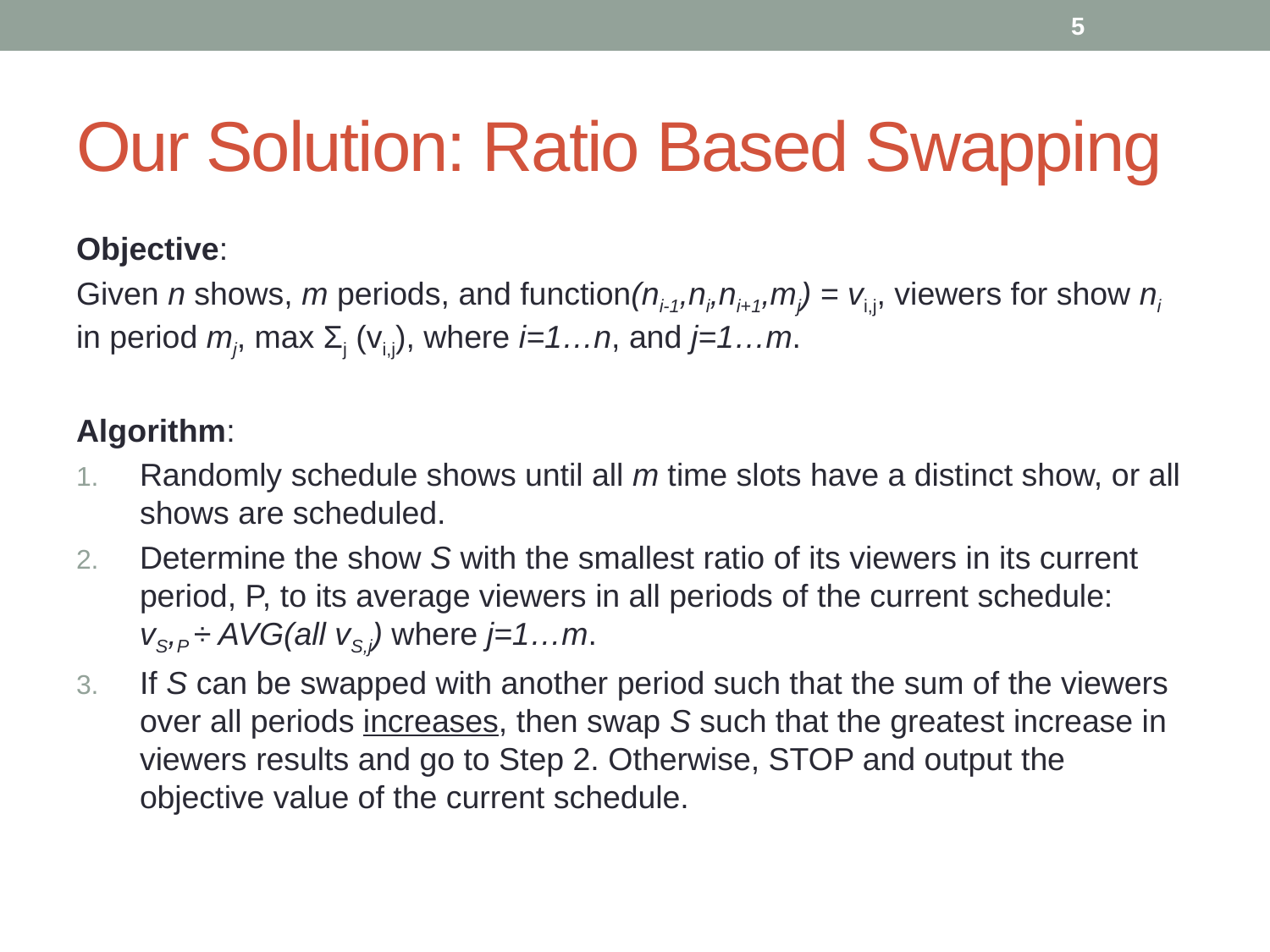

5
# Our Solution: Ratio Based Swapping
Objective:
Given n shows, m periods, and function(ni-1,ni,ni+1,mj) = vi,j, viewers for show ni in period mj, max Σj (vi,j), where i=1…n, and j=1…m.

Algorithm:
Randomly schedule shows until all m time slots have a distinct show, or all shows are scheduled.
Determine the show S with the smallest ratio of its viewers in its current period, P, to its average viewers in all periods of the current schedule: 	vS,P ÷ AVG(all vS,j) where j=1…m.
If S can be swapped with another period such that the sum of the viewers over all periods increases, then swap S such that the greatest increase in viewers results and go to Step 2. Otherwise, STOP and output the objective value of the current schedule.